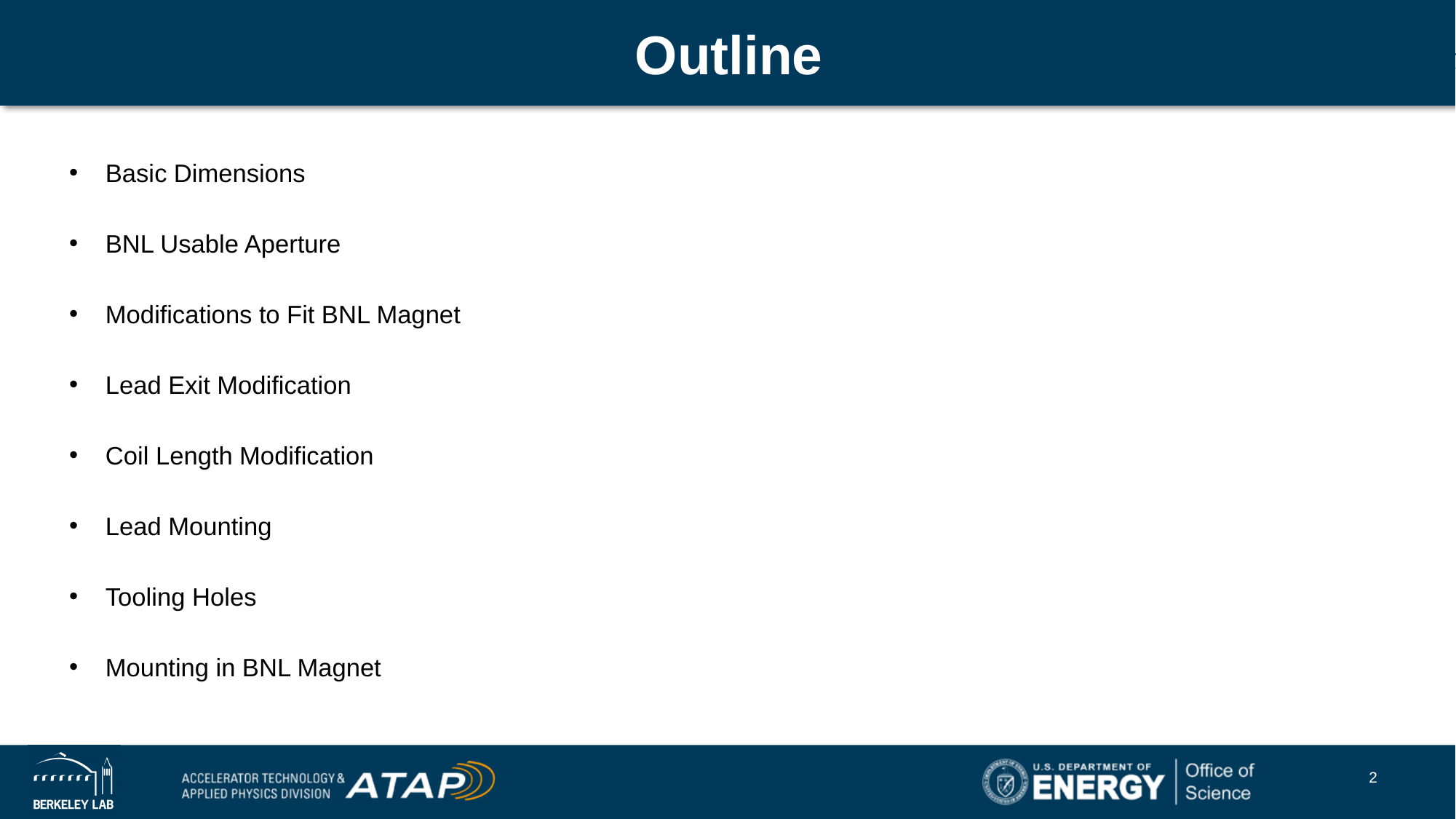

# Outline
Basic Dimensions

BNL Usable Aperture

Modifications to Fit BNL Magnet

Lead Exit Modification

Coil Length Modification

Lead Mounting

Tooling Holes

Mounting in BNL Magnet
2